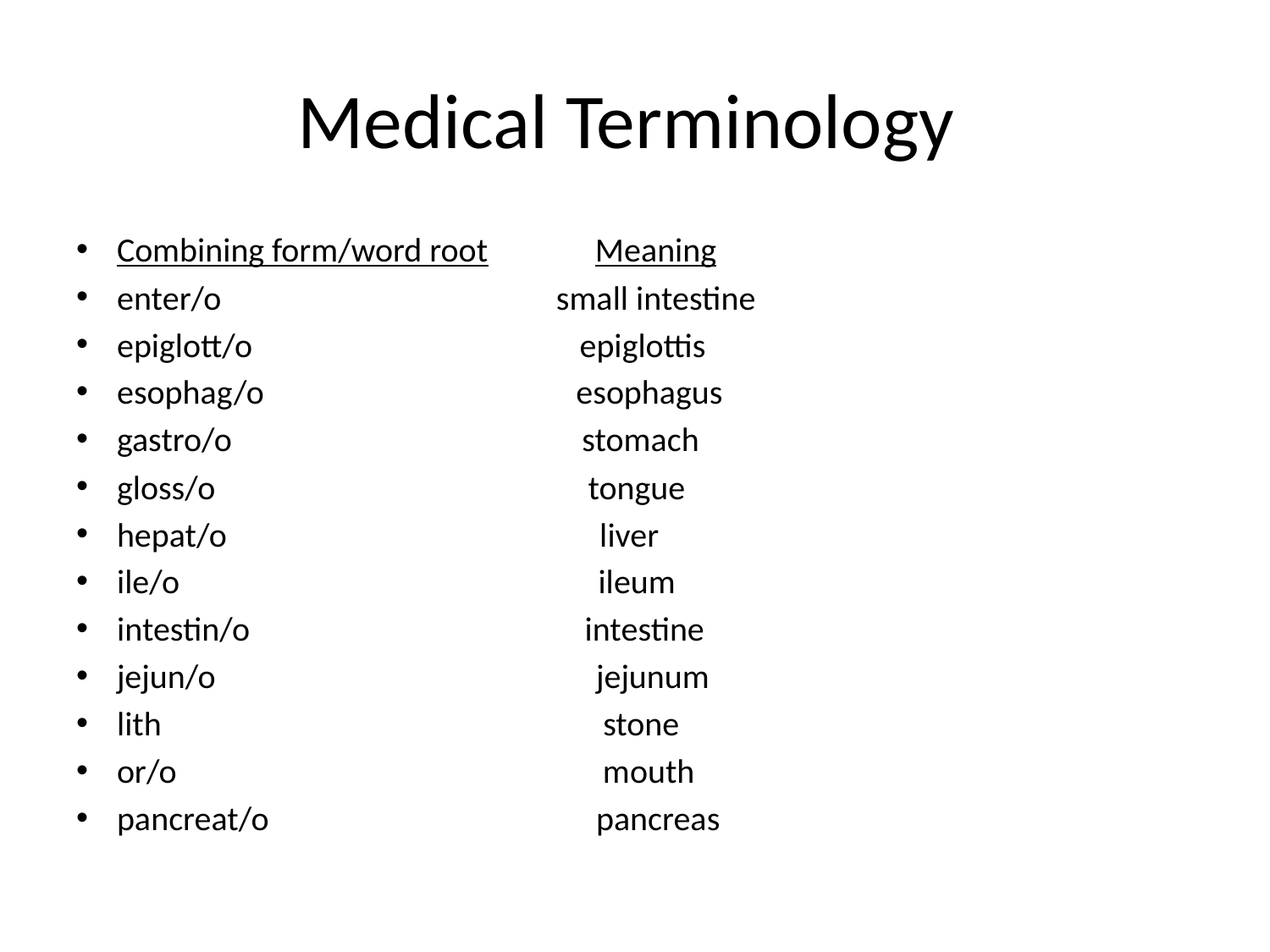

# Medical Terminology
Combining form/word root              Meaning
enter/o                                            small intestine
epiglott/o                                           epiglottis
esophag/o                                         esophagus
gastro/o                                              stomach
gloss/o                                                 tongue
hepat/o                                                 liver
ile/o                                                       ileum
intestin/o                                            intestine
jejun/o                                                  jejunum
lith                                                          stone
or/o                                                        mouth
pancreat/o                                           pancreas